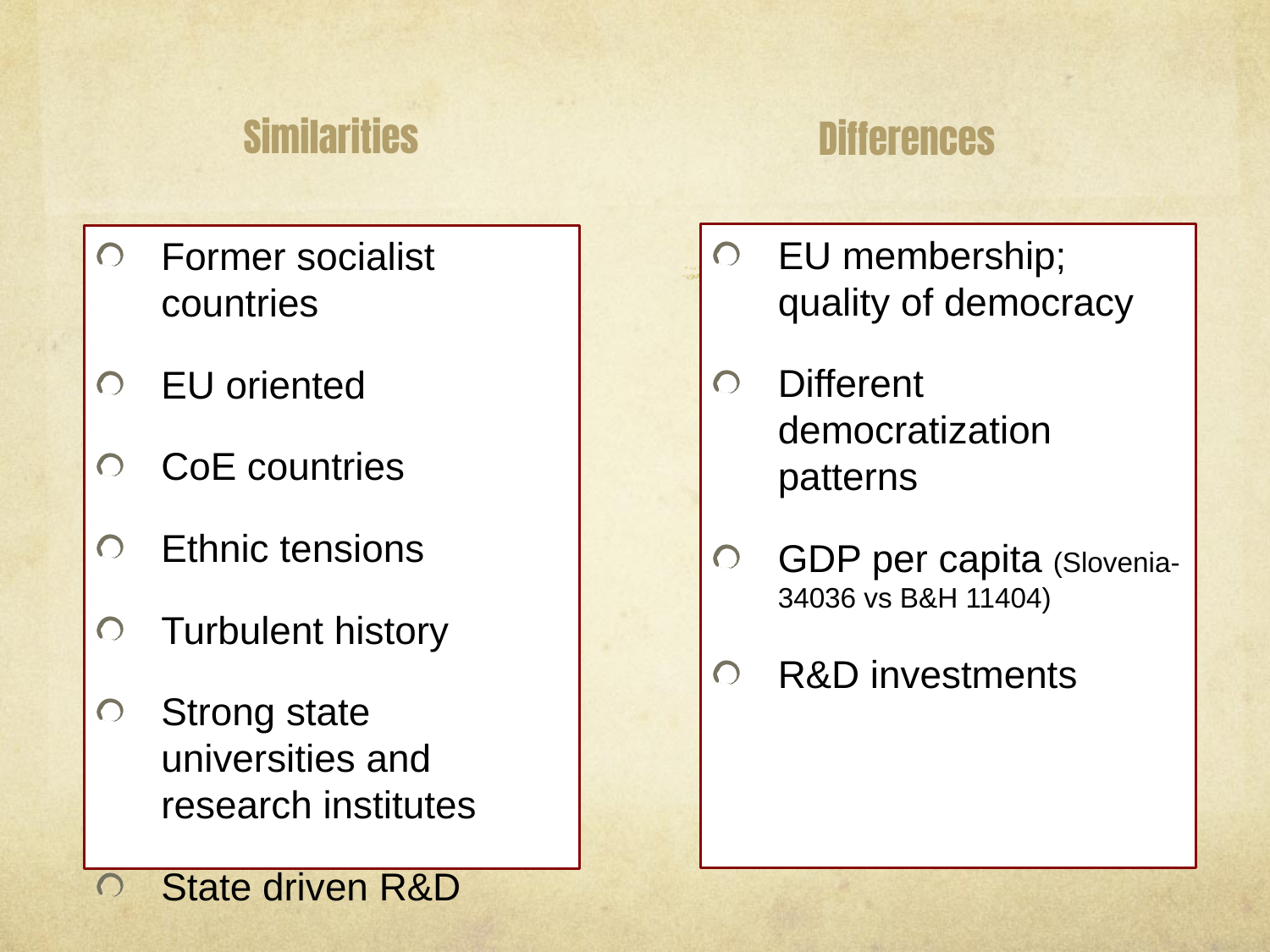

Similarities
Differences
EU membership; quality of democracy
Different democratization patterns
GDP per capita (Slovenia-34036 vs B&H 11404)
R&D investments
Former socialist countries
EU oriented
CoE countries
Ethnic tensions
Turbulent history
Strong state universities and research institutes
State driven R&D